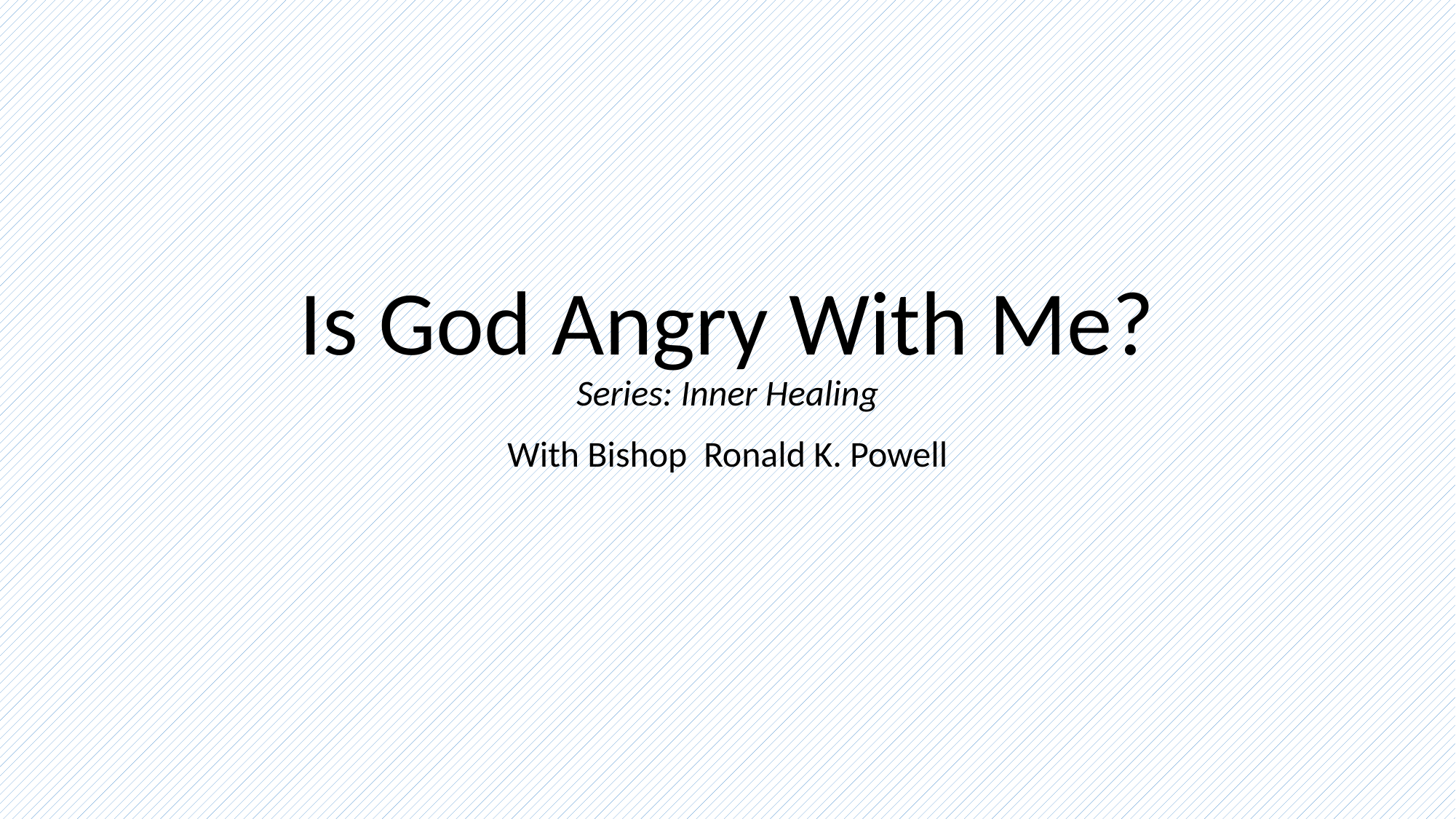

# Is God Angry With Me? Series: Inner Healing
With Bishop  Ronald K. Powell